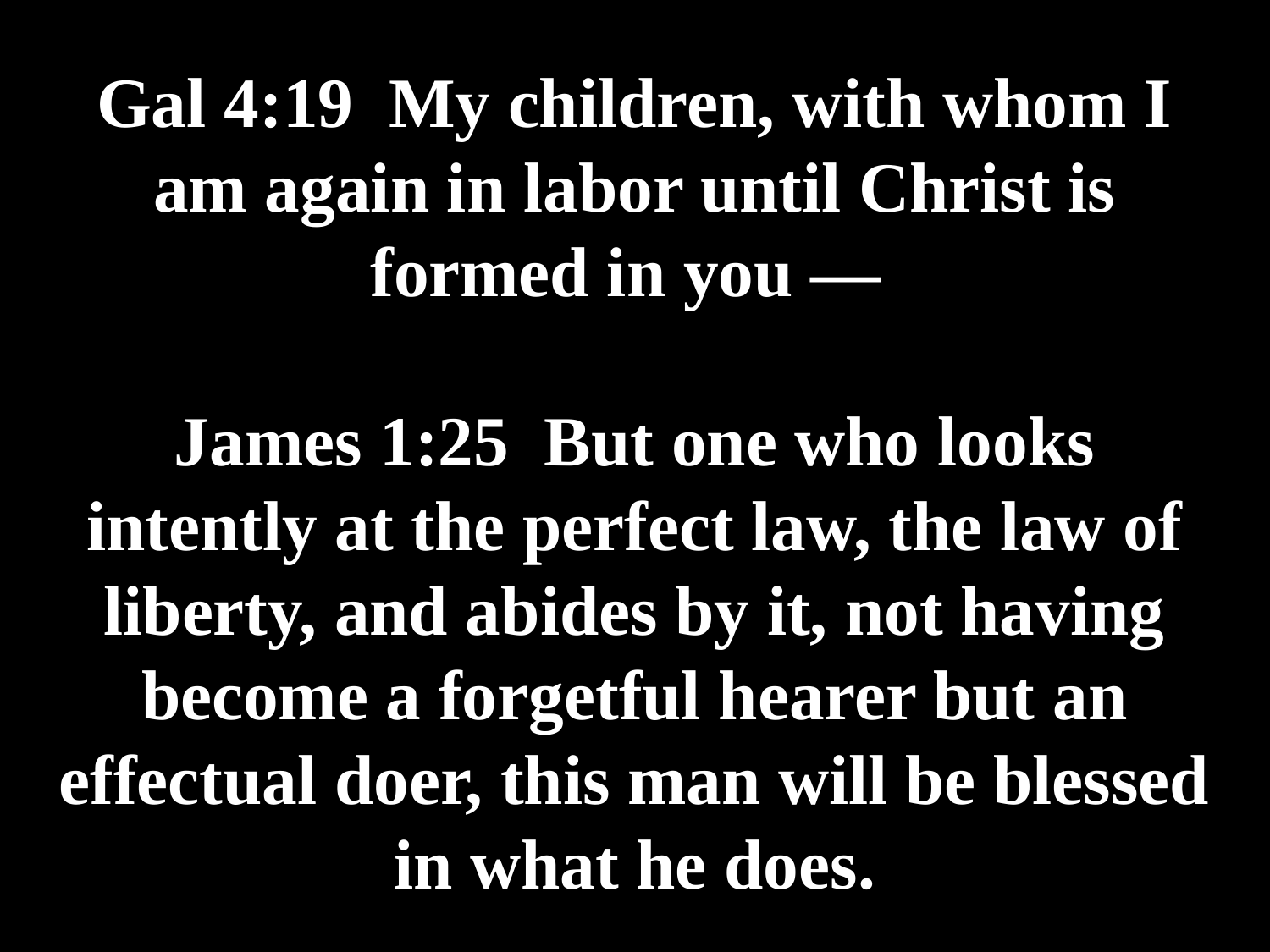

# Gal 4:19  My children, with whom I am again in labor until Christ is formed in you⁠ — James 1:25  But one who looks intently at the perfect law, the law of liberty, and abides by it, not having become a forgetful hearer but an effectual doer, this man will be blessed in what he does.